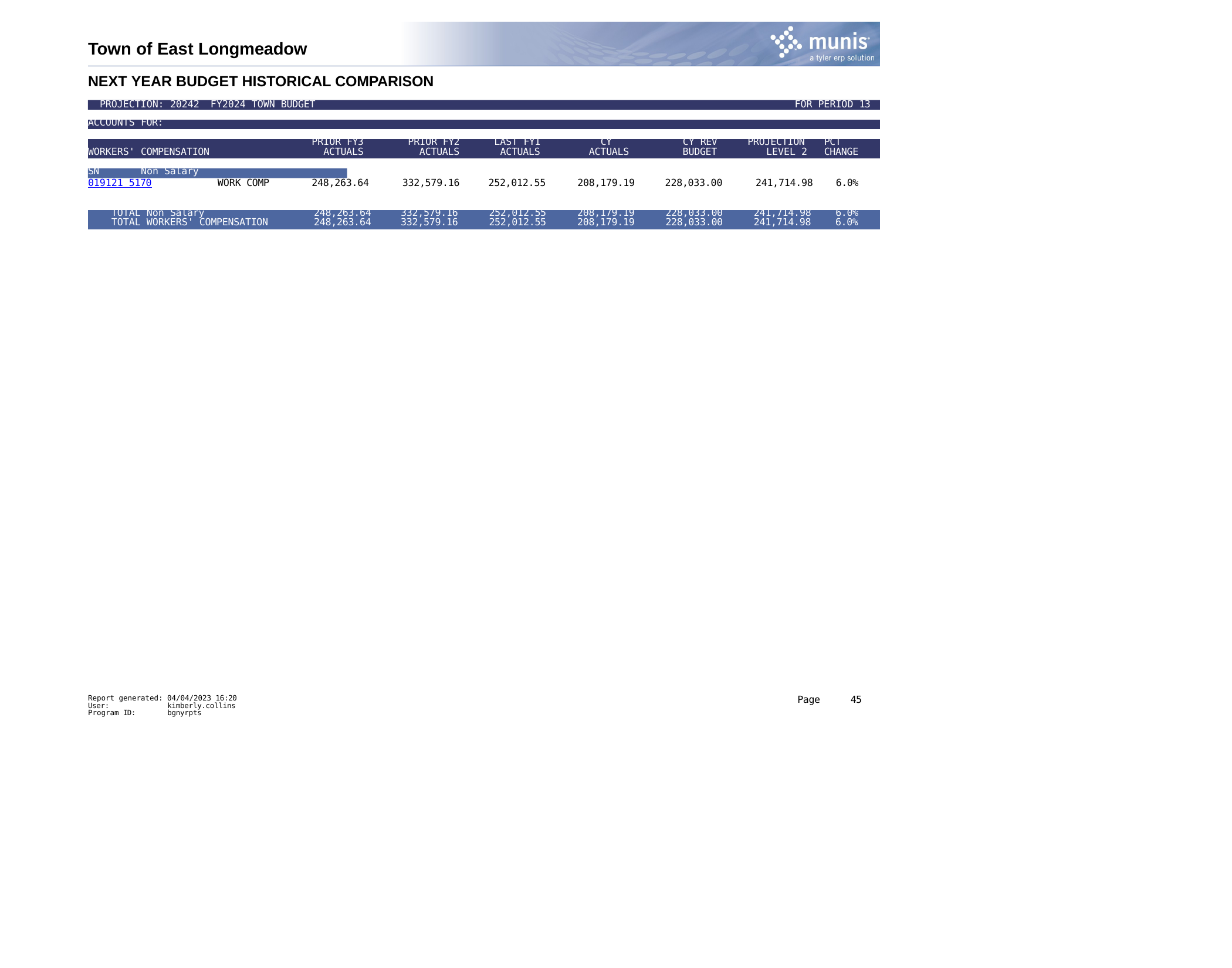

Town of East Longmeadow
NEXT YEAR BUDGET HISTORICAL COMPARISON
PROJECTION: 20242 FY2024 TOWN BUDGET	FOR PERIOD 13
| ACCOUNTS FOR: |  |  |  |  |  |  |  |  |
| --- | --- | --- | --- | --- | --- | --- | --- | --- |
|  |  |  |  |  |  |  |  |  |
|  |  | PRIOR FY3 | PRIOR FY2 | LAST FY1 | CY | CY REV | PROJECTION | PCT |
| WORKERS' COMPENSATION |  | ACTUALS | ACTUALS | ACTUALS | ACTUALS | BUDGET | LEVEL 2 | CHANGE |
|  |  |  |  |  |  |  |  |  |
| SN Non Salary |  |  |  |  |  |  |  |  |
| 019121 5170 | WORK COMP | 248,263.64 | 332,579.16 | 252,012.55 | 208,179.19 | 228,033.00 | 241,714.98 | 6.0% |

| TOTAL Non Salary | 248,263.64 | 332,579.16 | 252,012.55 | 208,179.19 | 228,033.00 | 241,714.98 | 6.0% |
| --- | --- | --- | --- | --- | --- | --- | --- |
| TOTAL WORKERS' COMPENSATION | 248,263.64 | 332,579.16 | 252,012.55 | 208,179.19 | 228,033.00 | 241,714.98 | 6.0% |
Report generated: 04/04/2023 16:20
Page
45
User: Program ID:
kimberly.collins bgnyrpts